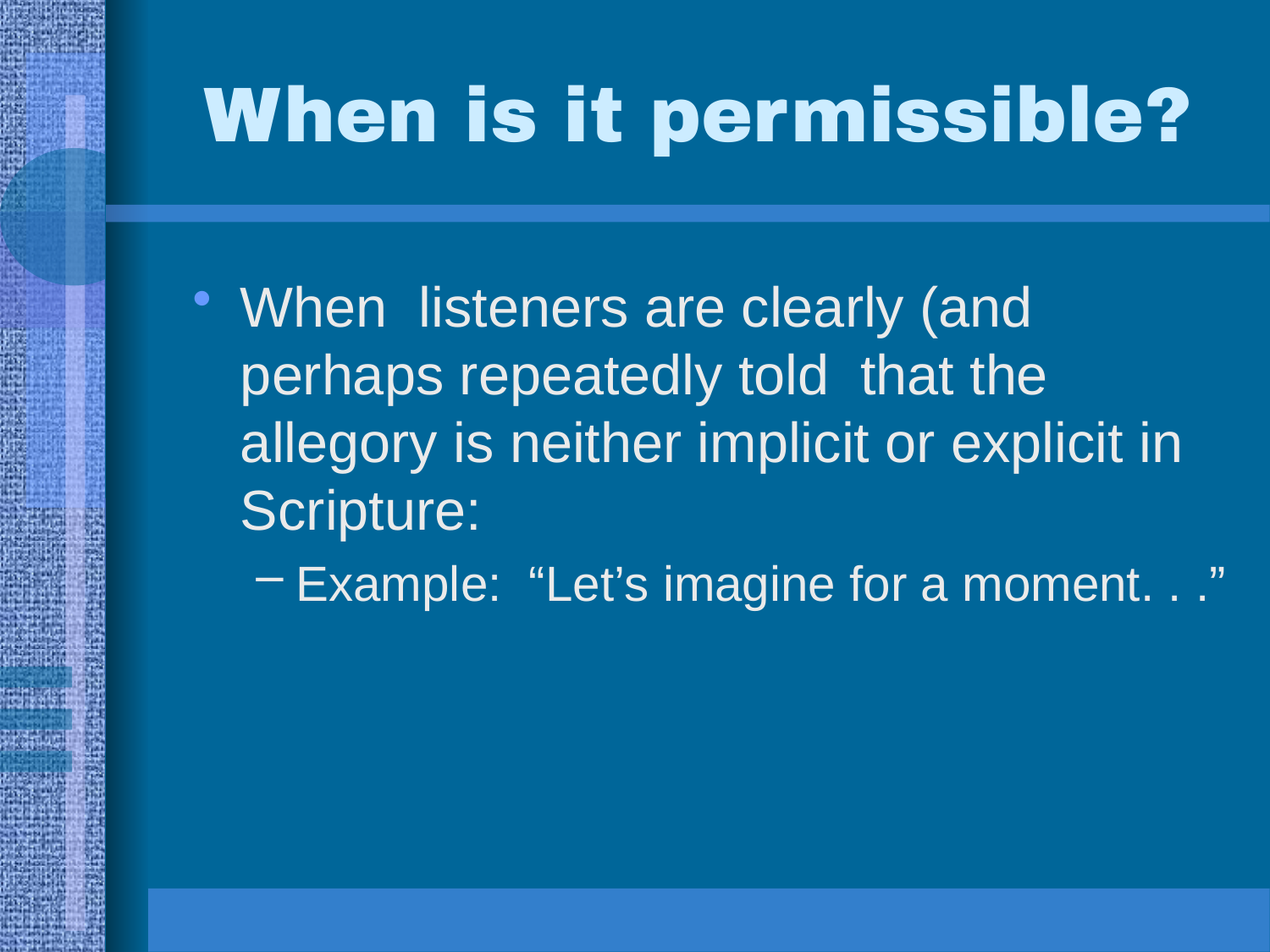

# When is it permissible?
When  listeners are clearly (and perhaps repeatedly told  that the allegory is neither implicit or explicit in Scripture:
Example:  “Let’s imagine for a moment. . .”